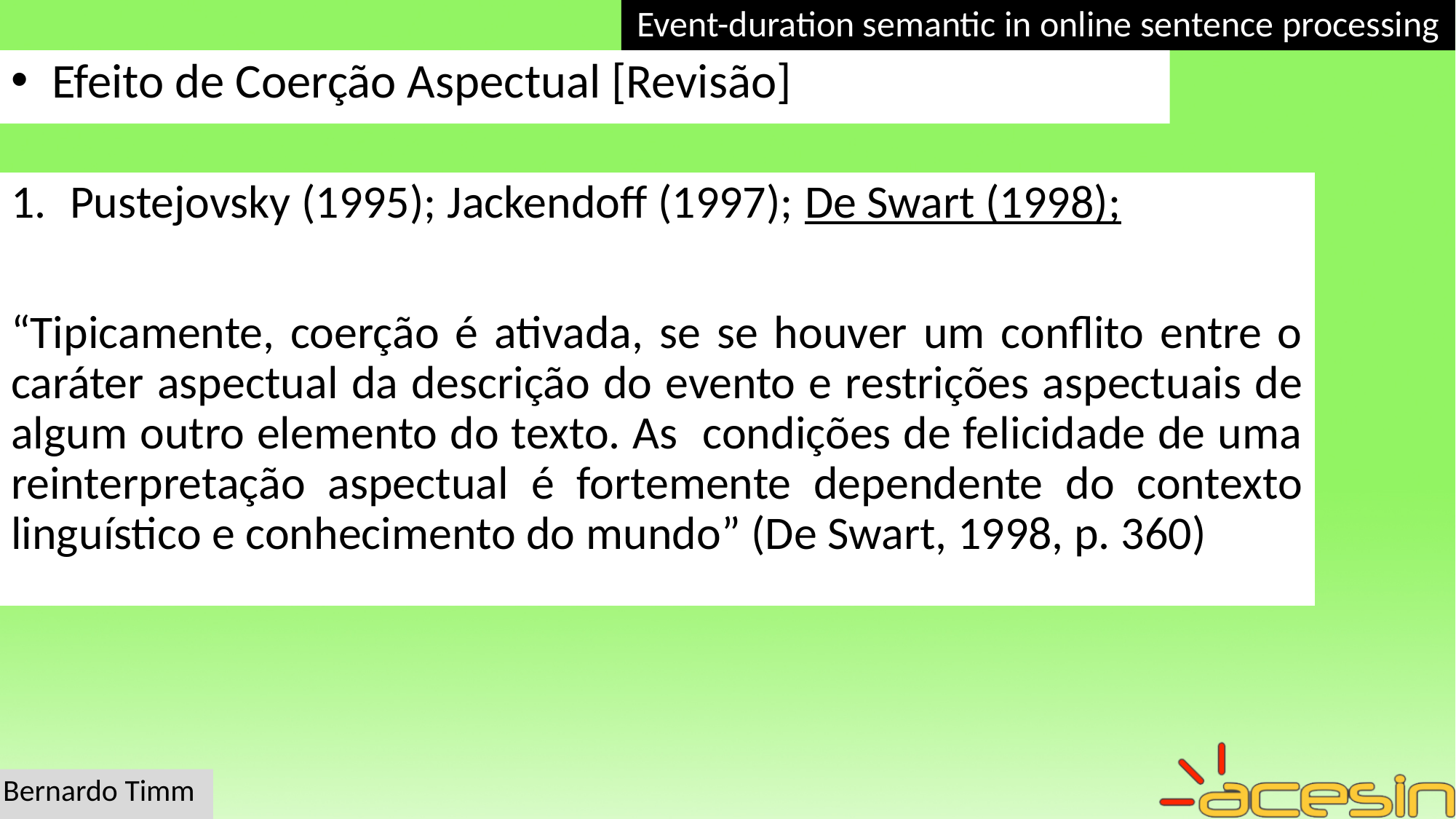

Event-duration semantic in online sentence processing
Efeito de Coerção Aspectual [Revisão]
Pustejovsky (1995); Jackendoff (1997); De Swart (1998);

“Tipicamente, coerção é ativada, se se houver um conflito entre o caráter aspectual da descrição do evento e restrições aspectuais de algum outro elemento do texto. As  condições de felicidade de uma reinterpretação aspectual é fortemente dependente do contexto linguístico e conhecimento do mundo” (De Swart, 1998, p. 360)
Bernardo Timm